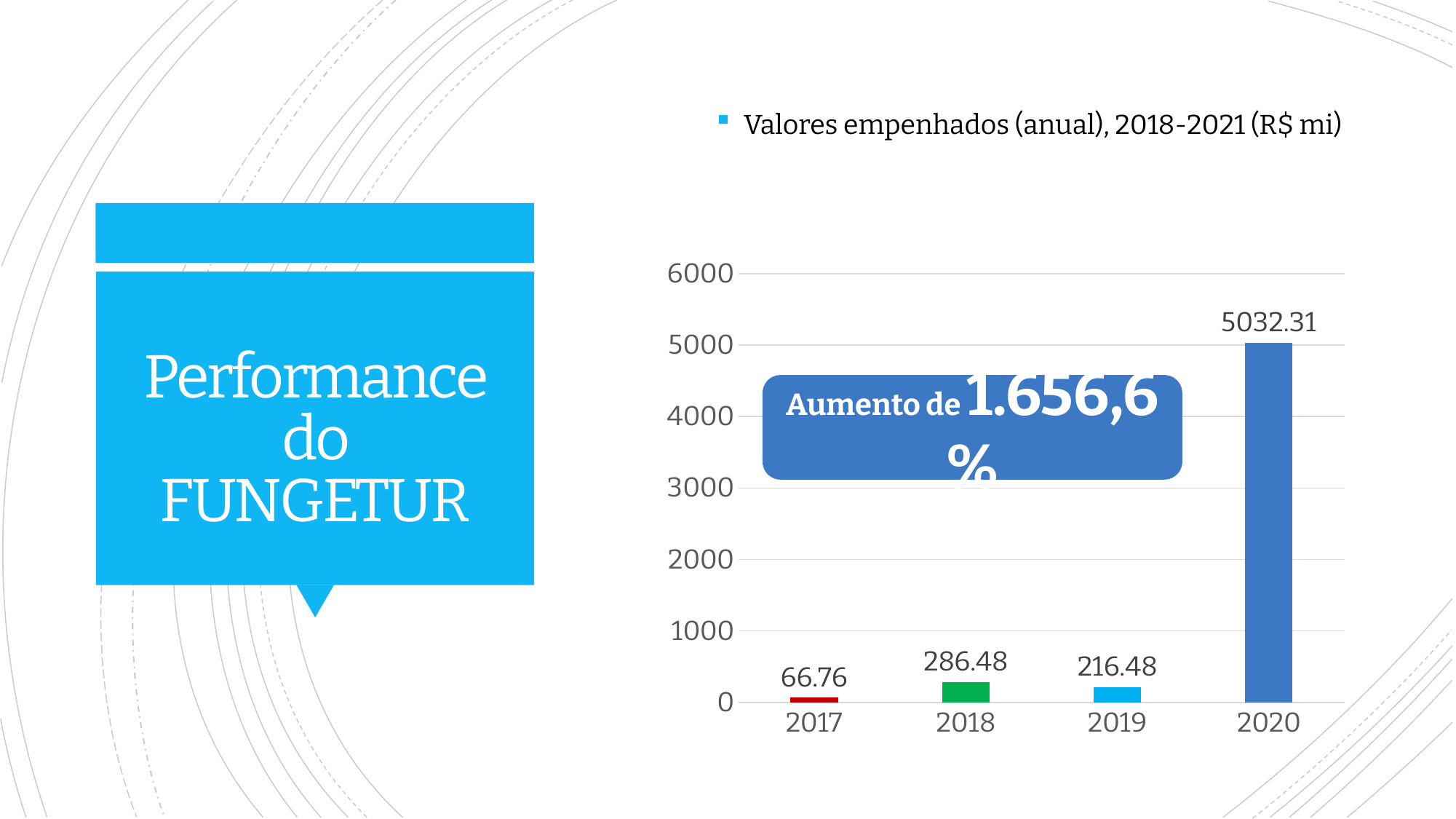

Valores empenhados (anual), 2018-2021 (R$ mi)

### Chart

| Category | Coluna1 |
|---|---|
| 2017 | 66.76 |
| 2018 | 286.48 |
| 2019 | 216.48 |
| 2020 | 5032.31 |
# Performance do FUNGETUR
Aumento de 1.656,6 %